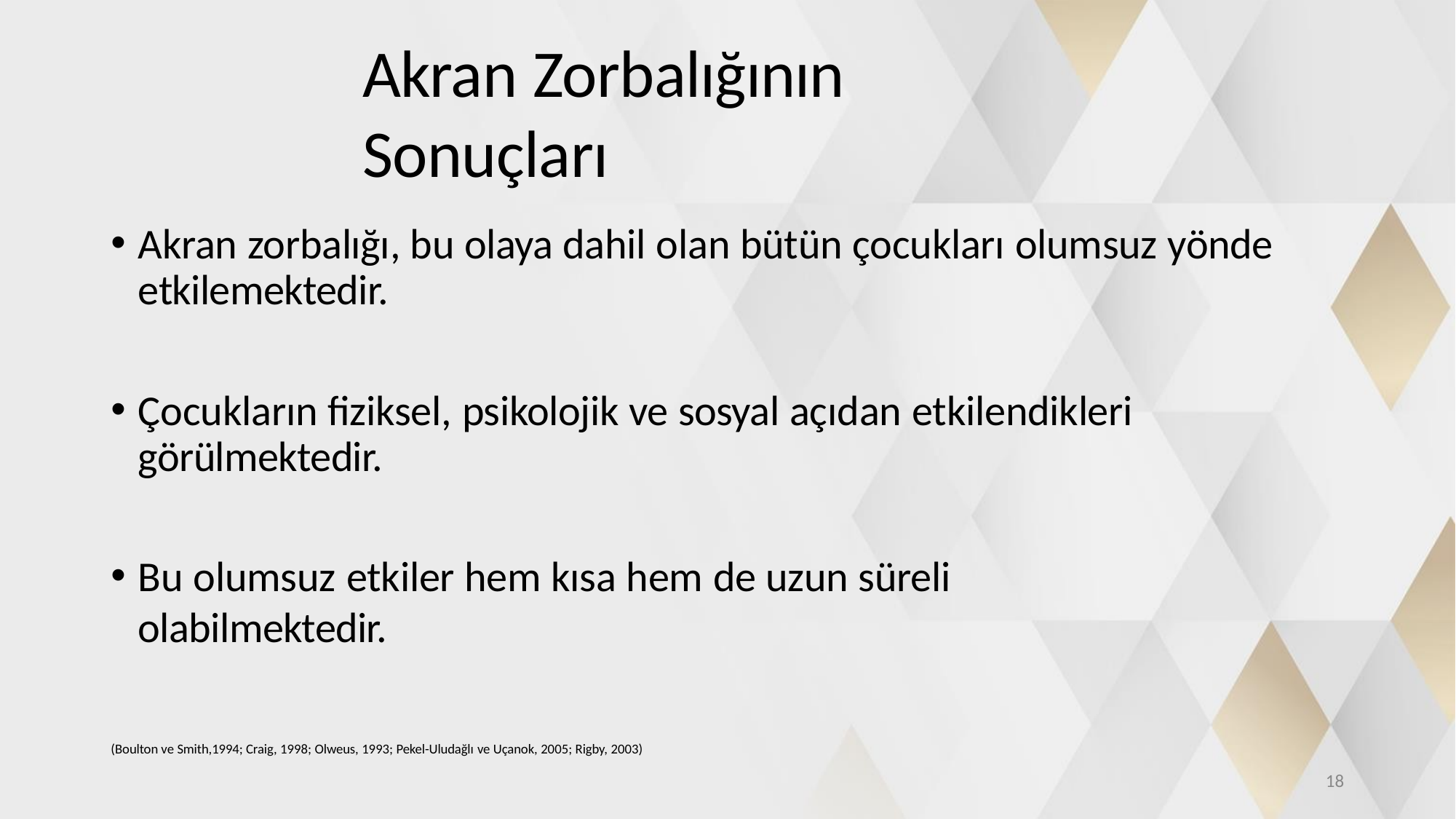

# Akran Zorbalığının Sonuçları
Akran zorbalığı, bu olaya dahil olan bütün çocukları olumsuz yönde  etkilemektedir.

Çocukların fiziksel, psikolojik ve sosyal açıdan etkilendikleri  görülmektedir.

Bu olumsuz etkiler hem kısa hem de uzun süreli olabilmektedir.
(Boulton ve Smith,1994; Craig, 1998; Olweus, 1993; Pekel-Uludağlı ve Uçanok, 2005; Rigby, 2003)
18